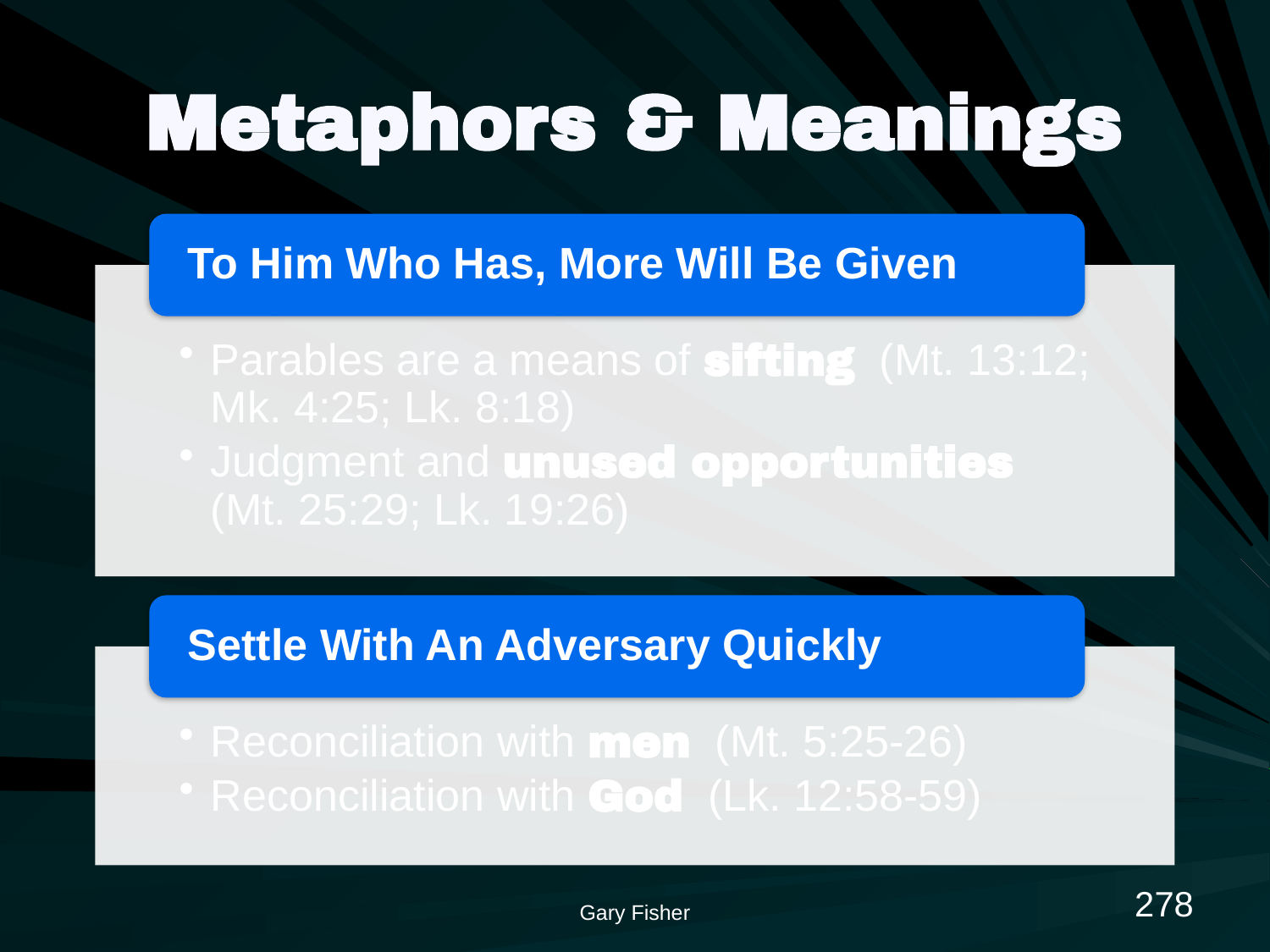

# Metaphors & Meanings
Parables are a means of sifting  (Mt. 13:12; Mk. 4:25; Lk. 8:18)
Judgment and unused opportunities  (Mt. 25:29; Lk. 19:26)
To Him Who Has, More Will Be Given
Reconciliation with men  (Mt. 5:25-26)
Reconciliation with God  (Lk. 12:58-59)
Settle With An Adversary Quickly
278
Gary Fisher